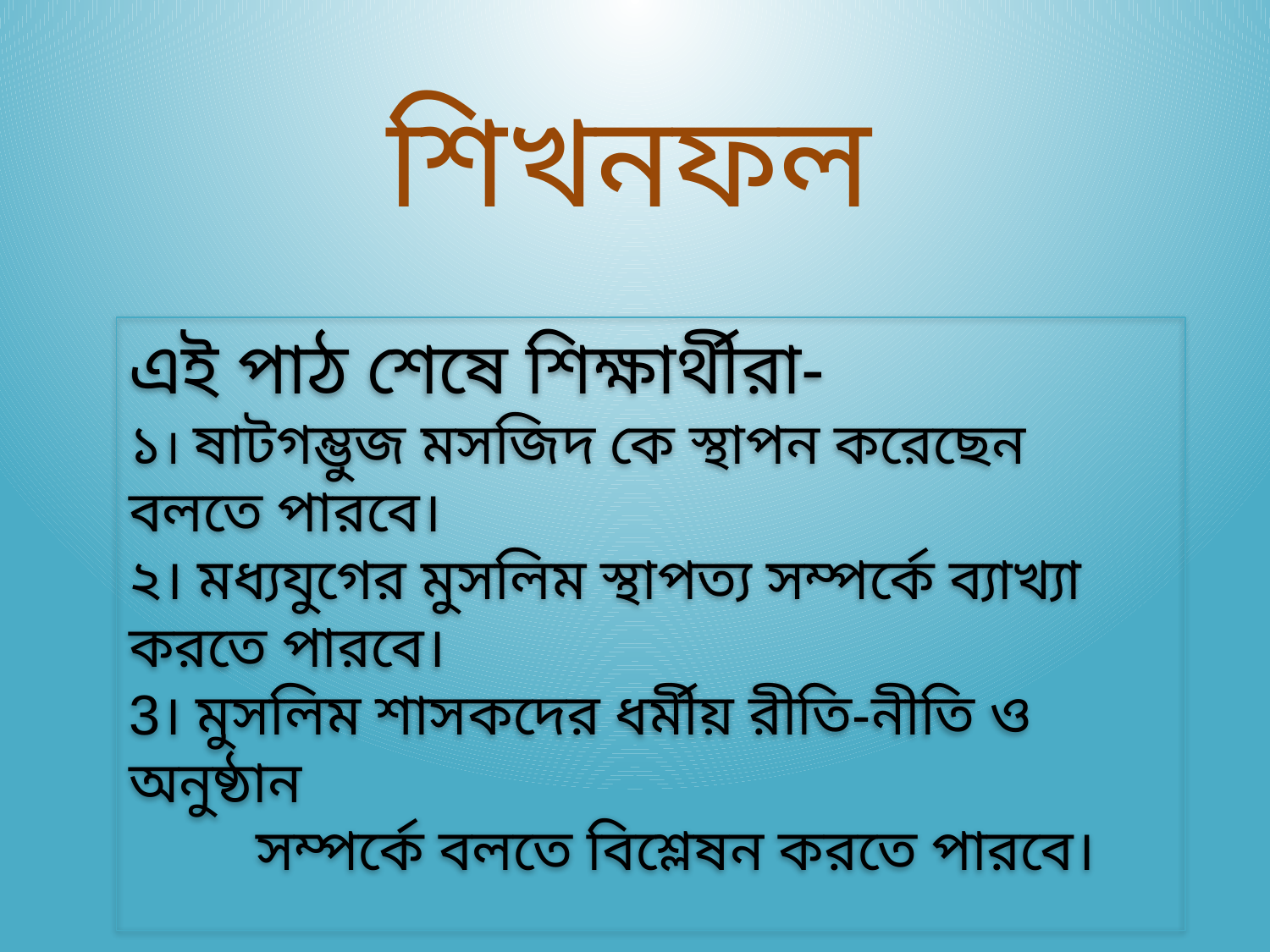

শিখনফল
এই পাঠ শেষে শিক্ষার্থীরা-
১। ষাটগম্ভুজ মসজিদ কে স্থাপন করেছেন বলতে পারবে।
২। মধ্যযুগের মুসলিম স্থাপত্য সম্পর্কে ব্যাখ্যা করতে পারবে।
3। মুসলিম শাসকদের ধর্মীয় রীতি-নীতি ও অনুষ্ঠান
	সম্পর্কে বলতে বিশ্লেষন করতে পারবে।